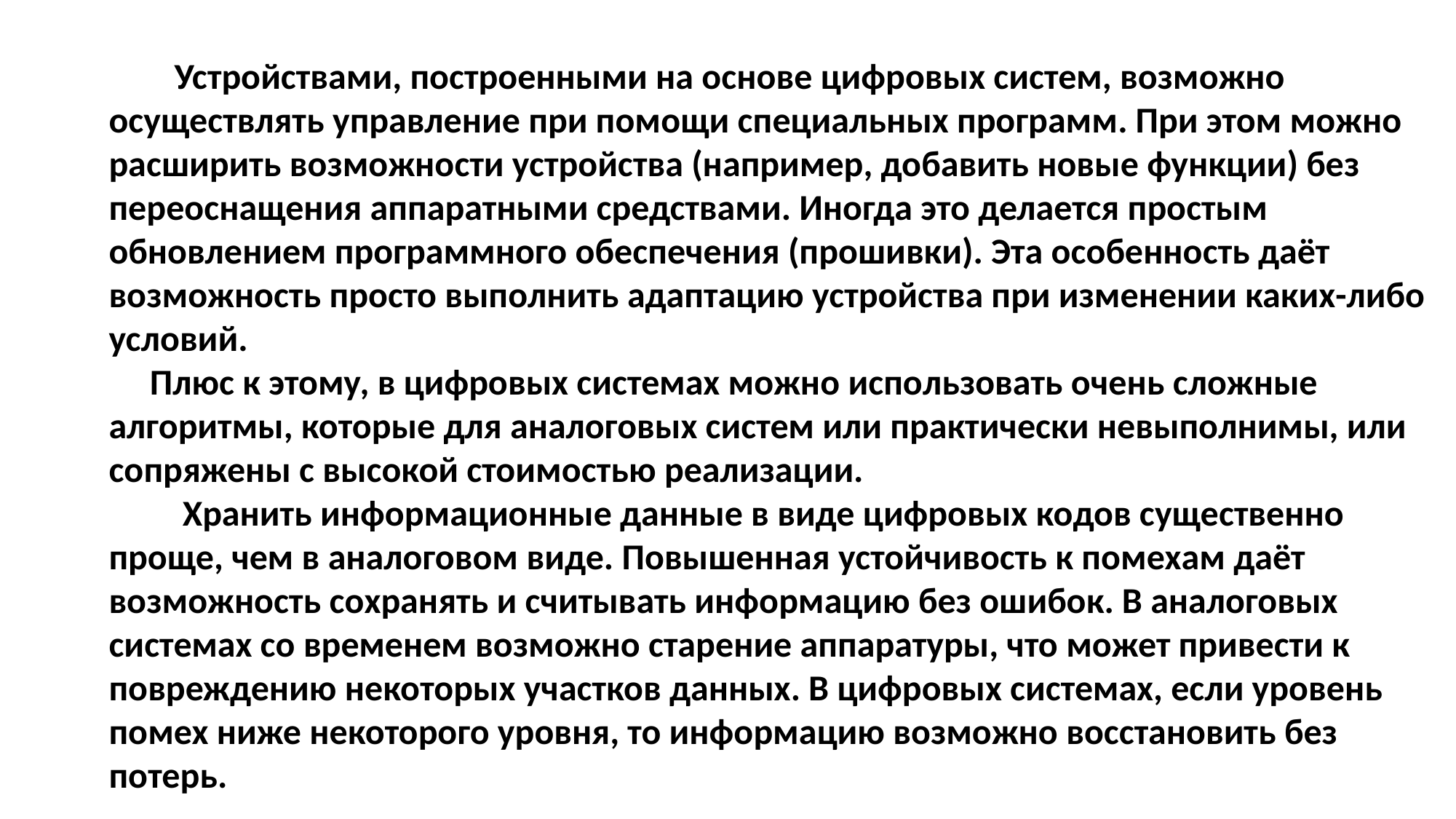

Устройствами, построенными на основе цифровых систем, возможно осуществлять управление при помощи специальных программ. При этом можно расширить возможности устройства (например, добавить новые функции) без переоснащения аппаратными средствами. Иногда это делается простым обновлением программного обеспечения (прошивки). Эта особенность даёт возможность просто выполнить адаптацию устройства при изменении каких-либо условий.
     Плюс к этому, в цифровых системах можно использовать очень сложные алгоритмы, которые для аналоговых систем или практически невыполнимы, или сопряжены с высокой стоимостью реализации.
         Хранить информационные данные в виде цифровых кодов существенно проще, чем в аналоговом виде. Повышенная устойчивость к помехам даёт возможность сохранять и считывать информацию без ошибок. В аналоговых системах со временем возможно старение аппаратуры, что может привести к повреждению некоторых участков данных. В цифровых системах, если уровень помех ниже некоторого уровня, то информацию возможно восстановить без потерь.